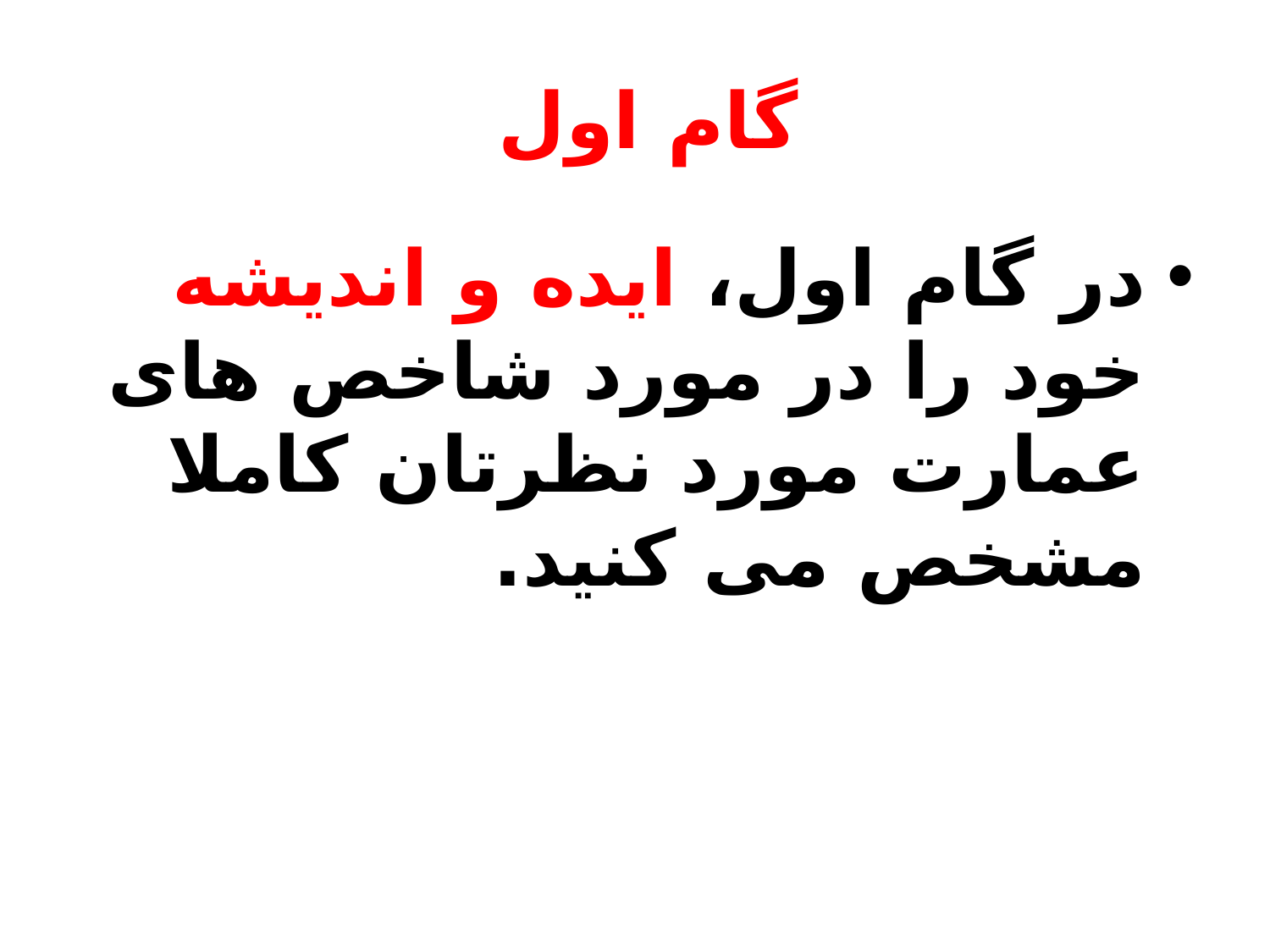

# گام اول
در گام اول، ایده و اندیشه خود را در مورد شاخص های عمارت مورد نظرتان کاملا مشخص می کنید.